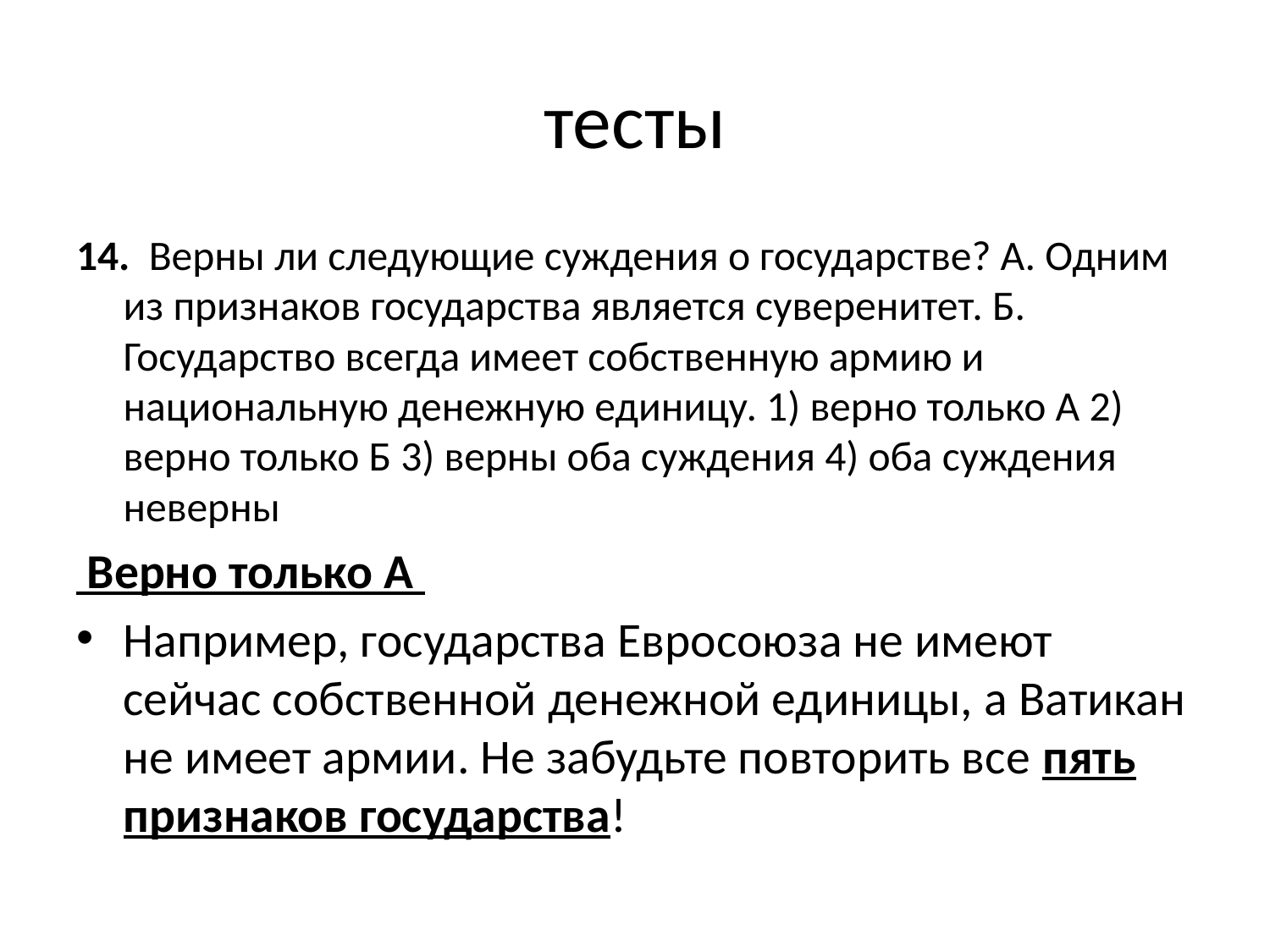

# тесты
14.  Верны ли следующие суждения о государстве? А. Одним из признаков государства является суверенитет. Б. Государство всегда имеет собственную армию и национальную денежную единицу. 1) верно только А 2) верно только Б 3) верны оба суждения 4) оба суждения неверны
 Верно только А
Например, государства Евросоюза не имеют сейчас собственной денежной единицы, а Ватикан не имеет армии. Не забудьте повторить все пять признаков государства!